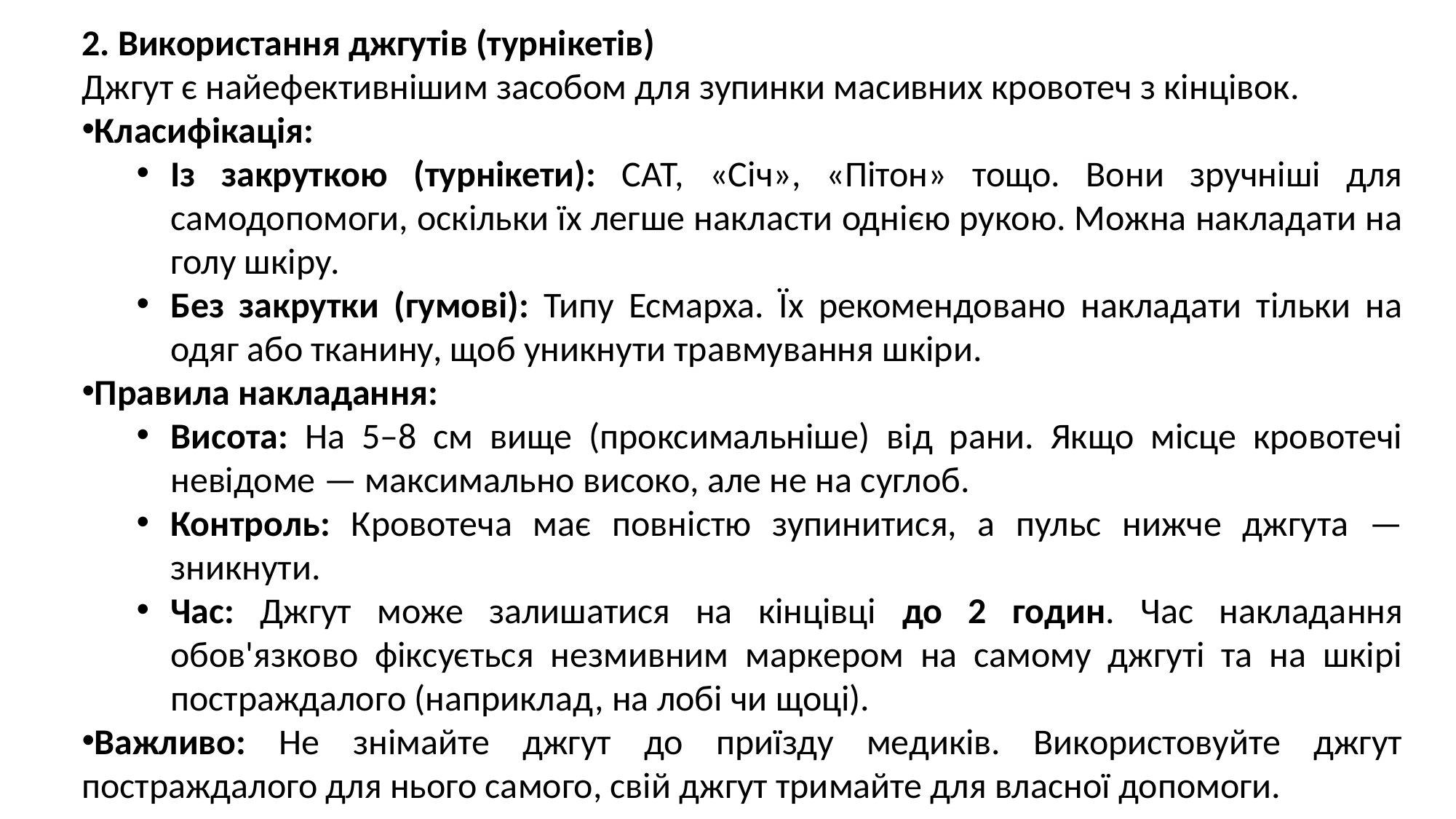

2. Використання джгутів (турнікетів)
Джгут є найефективнішим засобом для зупинки масивних кровотеч з кінцівок.
Класифікація:
Із закруткою (турнікети): САТ, «Січ», «Пітон» тощо. Вони зручніші для самодопомоги, оскільки їх легше накласти однією рукою. Можна накладати на голу шкіру.
Без закрутки (гумові): Типу Есмарха. Їх рекомендовано накладати тільки на одяг або тканину, щоб уникнути травмування шкіри.
Правила накладання:
Висота: На 5–8 см вище (проксимальніше) від рани. Якщо місце кровотечі невідоме — максимально високо, але не на суглоб.
Контроль: Кровотеча має повністю зупинитися, а пульс нижче джгута — зникнути.
Час: Джгут може залишатися на кінцівці до 2 годин. Час накладання обов'язково фіксується незмивним маркером на самому джгуті та на шкірі постраждалого (наприклад, на лобі чи щоці).
Важливо: Не знімайте джгут до приїзду медиків. Використовуйте джгут постраждалого для нього самого, свій джгут тримайте для власної допомоги.